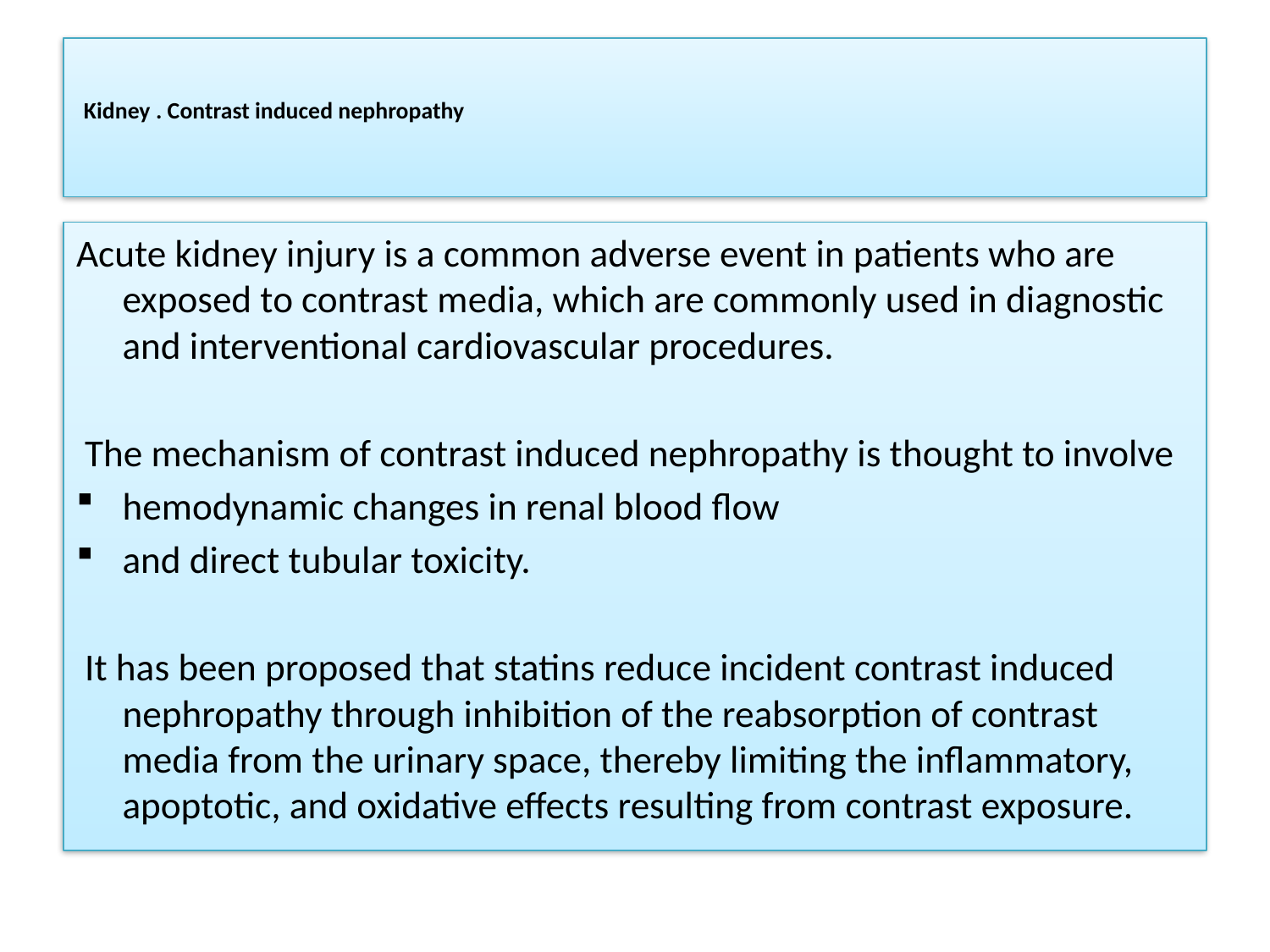

# Kidney . Contrast induced nephropathy
Acute kidney injury is a common adverse event in patients who are exposed to contrast media, which are commonly used in diagnostic and interventional cardiovascular procedures.

 The mechanism of contrast induced nephropathy is thought to involve
hemodynamic changes in renal blood flow
and direct tubular toxicity.

 It has been proposed that statins reduce incident contrast induced nephropathy through inhibition of the reabsorption of contrast media from the urinary space, thereby limiting the inflammatory, apoptotic, and oxidative effects resulting from contrast exposure.